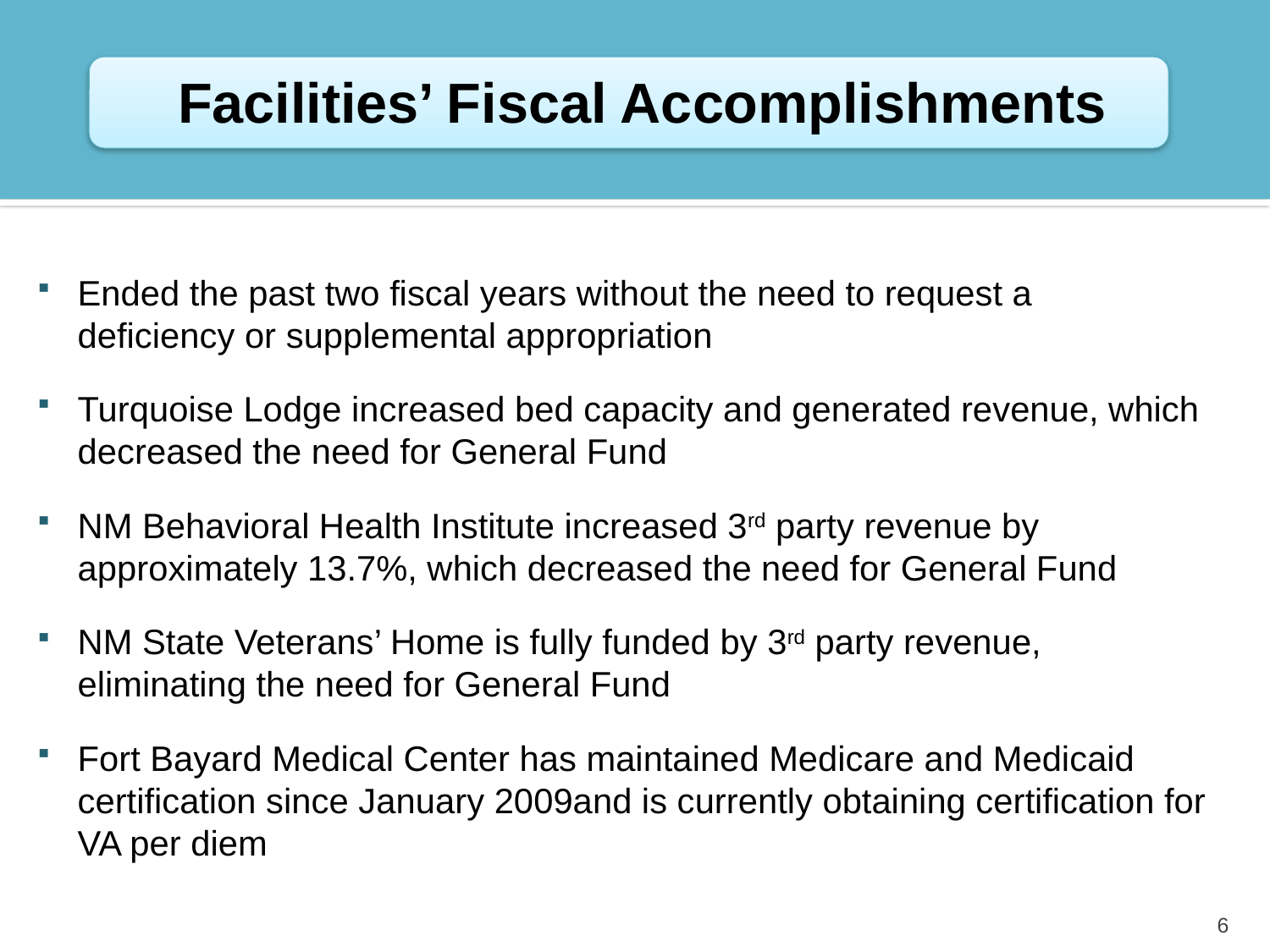

Facilities’ Fiscal Accomplishments

Ended the past two fiscal years without the need to request a deficiency or supplemental appropriation
Turquoise Lodge increased bed capacity and generated revenue, which decreased the need for General Fund
NM Behavioral Health Institute increased 3rd party revenue by approximately 13.7%, which decreased the need for General Fund
NM State Veterans’ Home is fully funded by 3rd party revenue, eliminating the need for General Fund
Fort Bayard Medical Center has maintained Medicare and Medicaid certification since January 2009and is currently obtaining certification for VA per diem
6